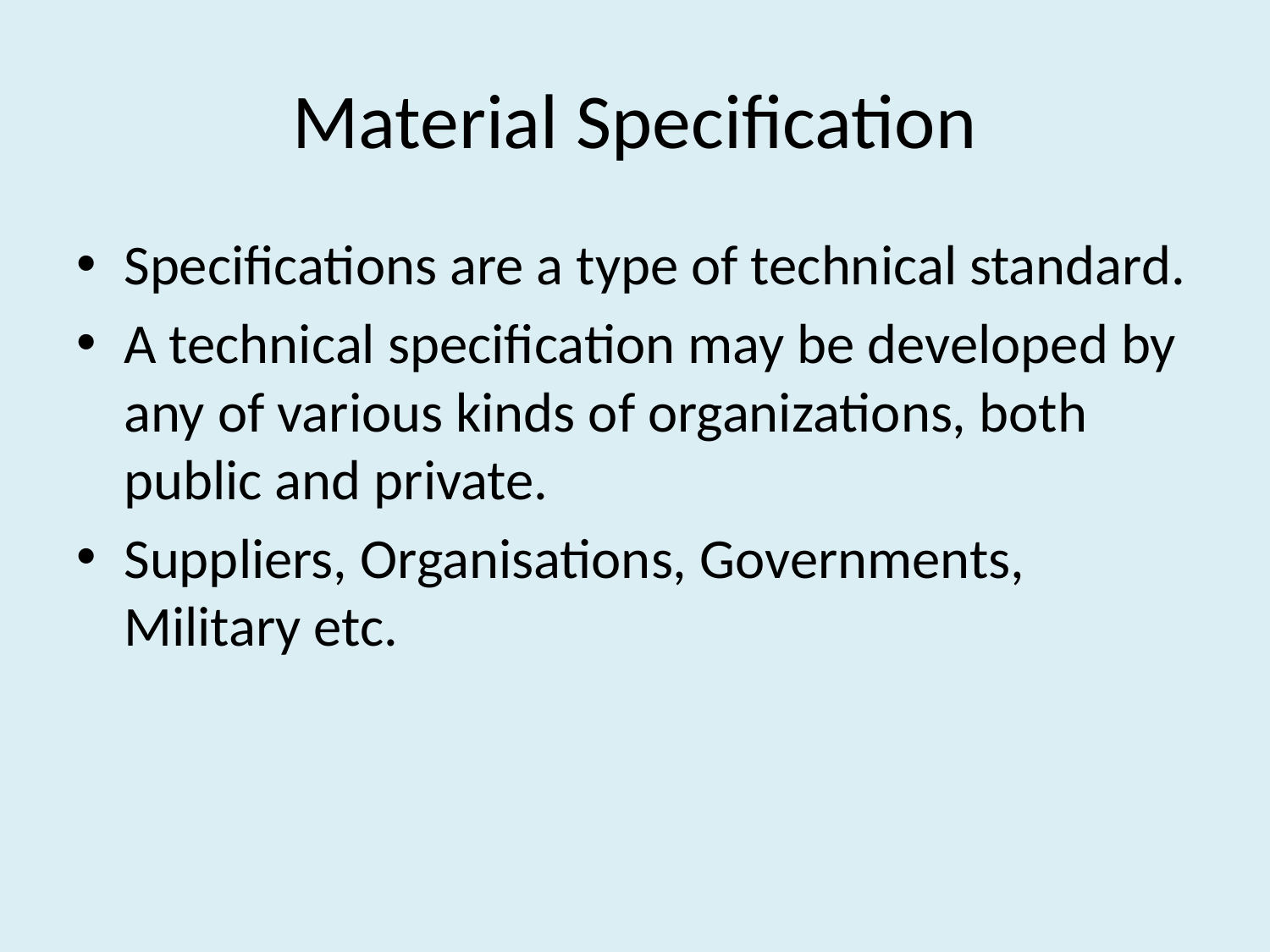

# Material Specification
Specifications are a type of technical standard.
A technical specification may be developed by any of various kinds of organizations, both public and private.
Suppliers, Organisations, Governments, Military etc.